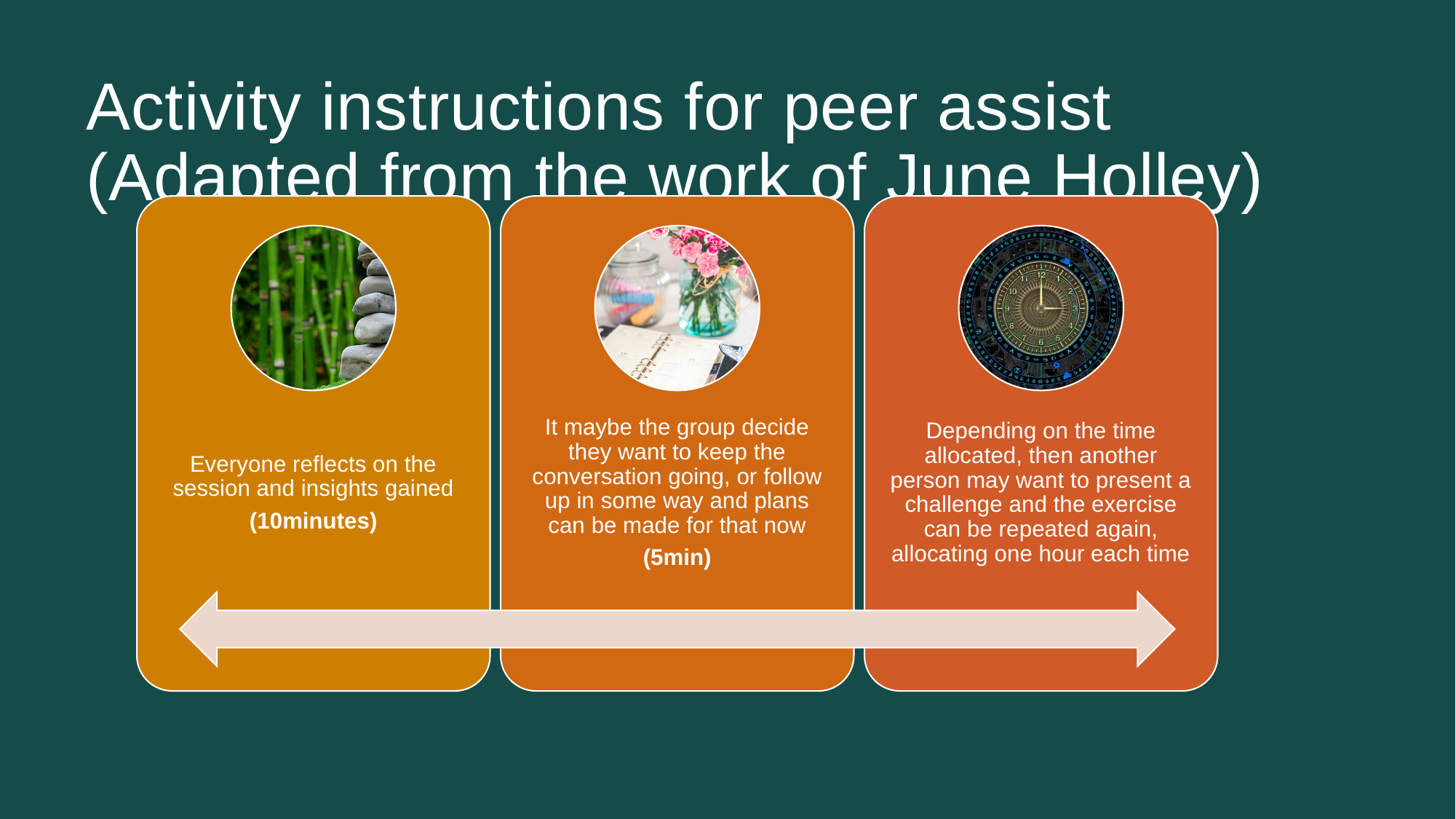

# Activity instructions for peer assist (Adapted from the work of June Holley)
Everyone reflects on the session and insights gained
(10minutes)
It maybe the group decide they want to keep the conversation going, or follow up in some way and plans can be made for that now
(5min)
Depending on the time allocated, then another person may want to present a challenge and the exercise can be repeated again, allocating one hour each time